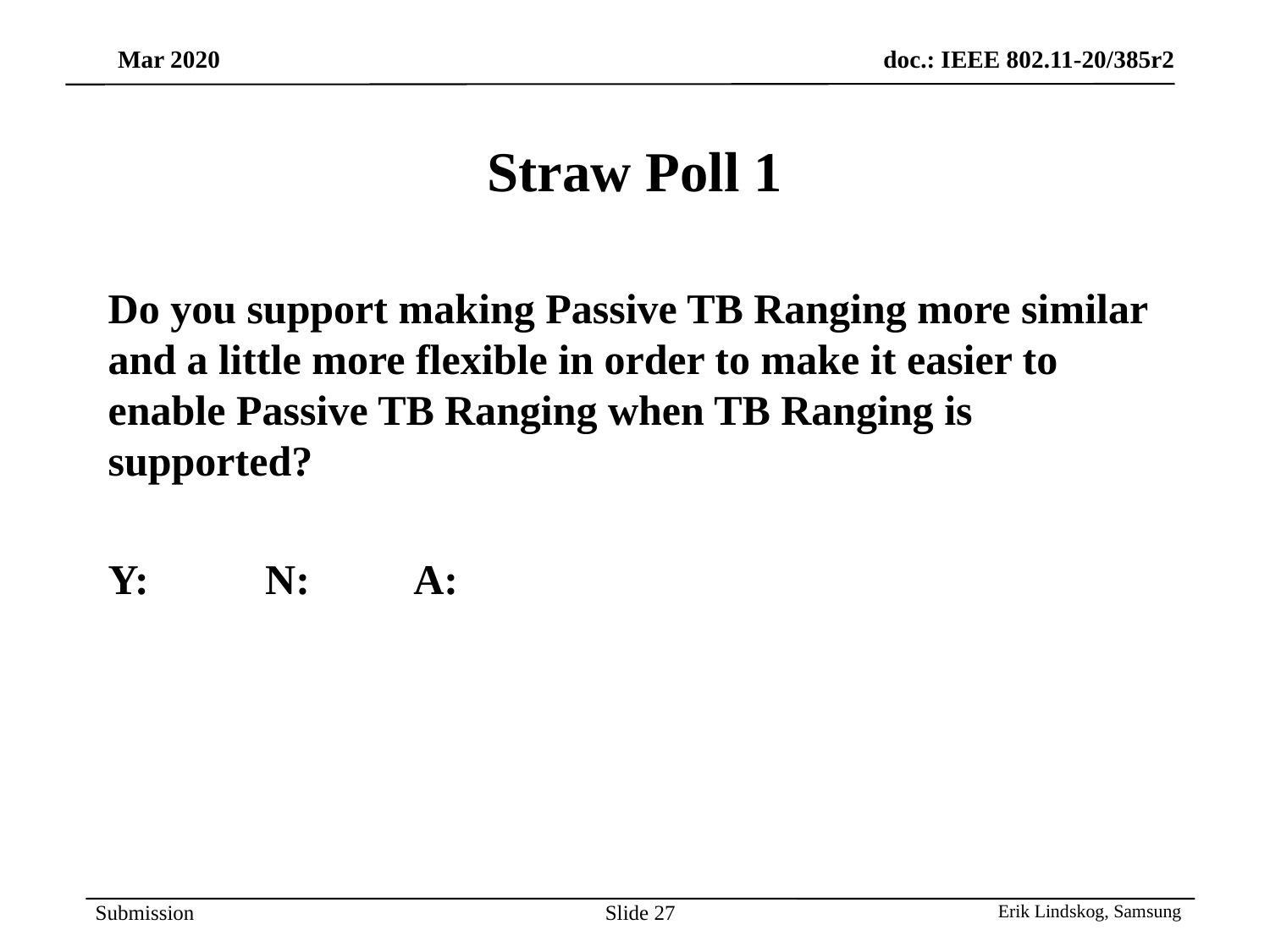

# Straw Poll 1
Do you support making Passive TB Ranging more similar and a little more flexible in order to make it easier to enable Passive TB Ranging when TB Ranging is supported?

Y:           N:          A:
Slide 27
Erik Lindskog, Samsung